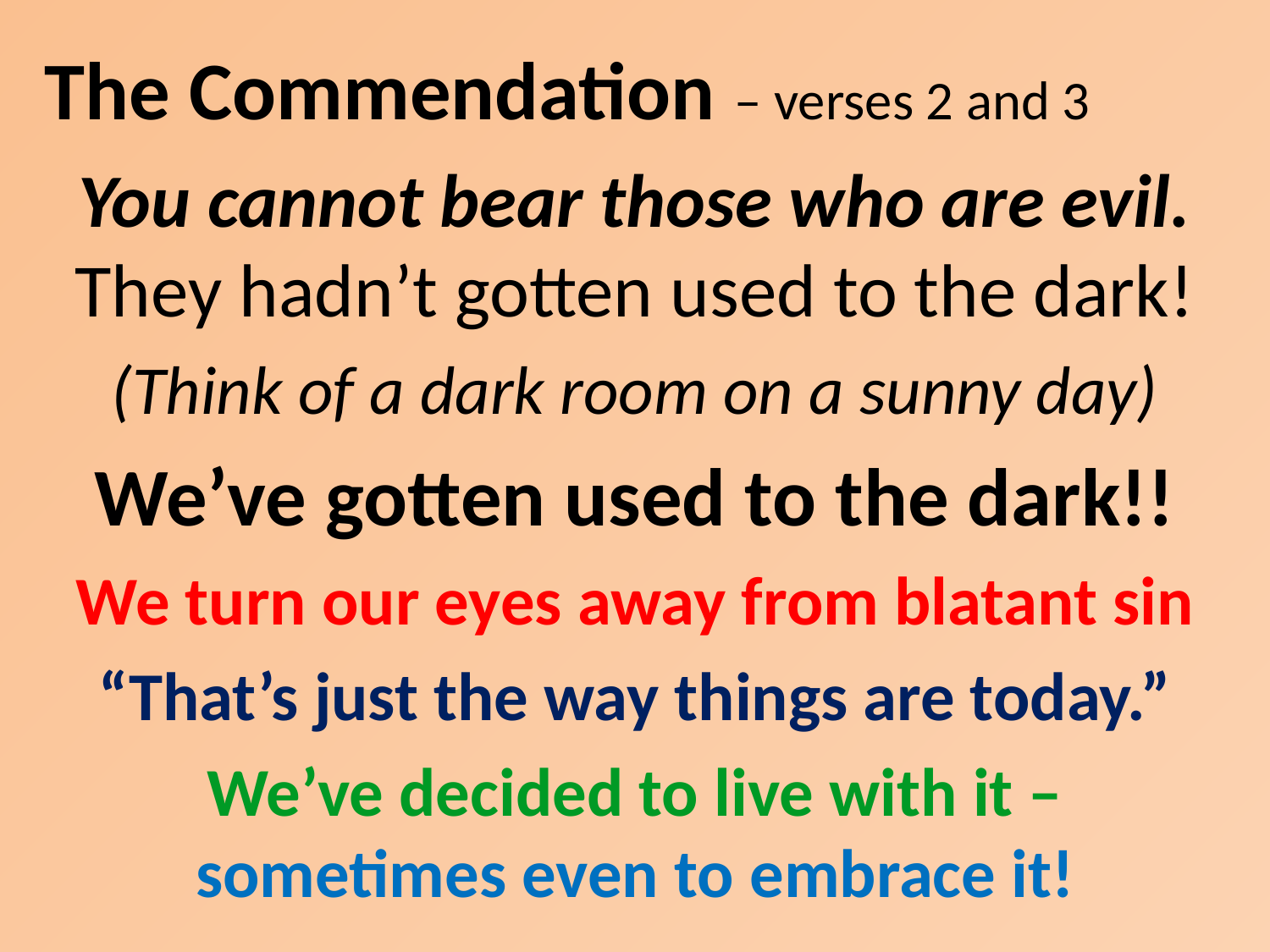

The Commendation – verses 2 and 3
You cannot bear those who are evil. They hadn’t gotten used to the dark!
(Think of a dark room on a sunny day)
We’ve gotten used to the dark!!
We turn our eyes away from blatant sin
“That’s just the way things are today.”
We’ve decided to live with it – sometimes even to embrace it!